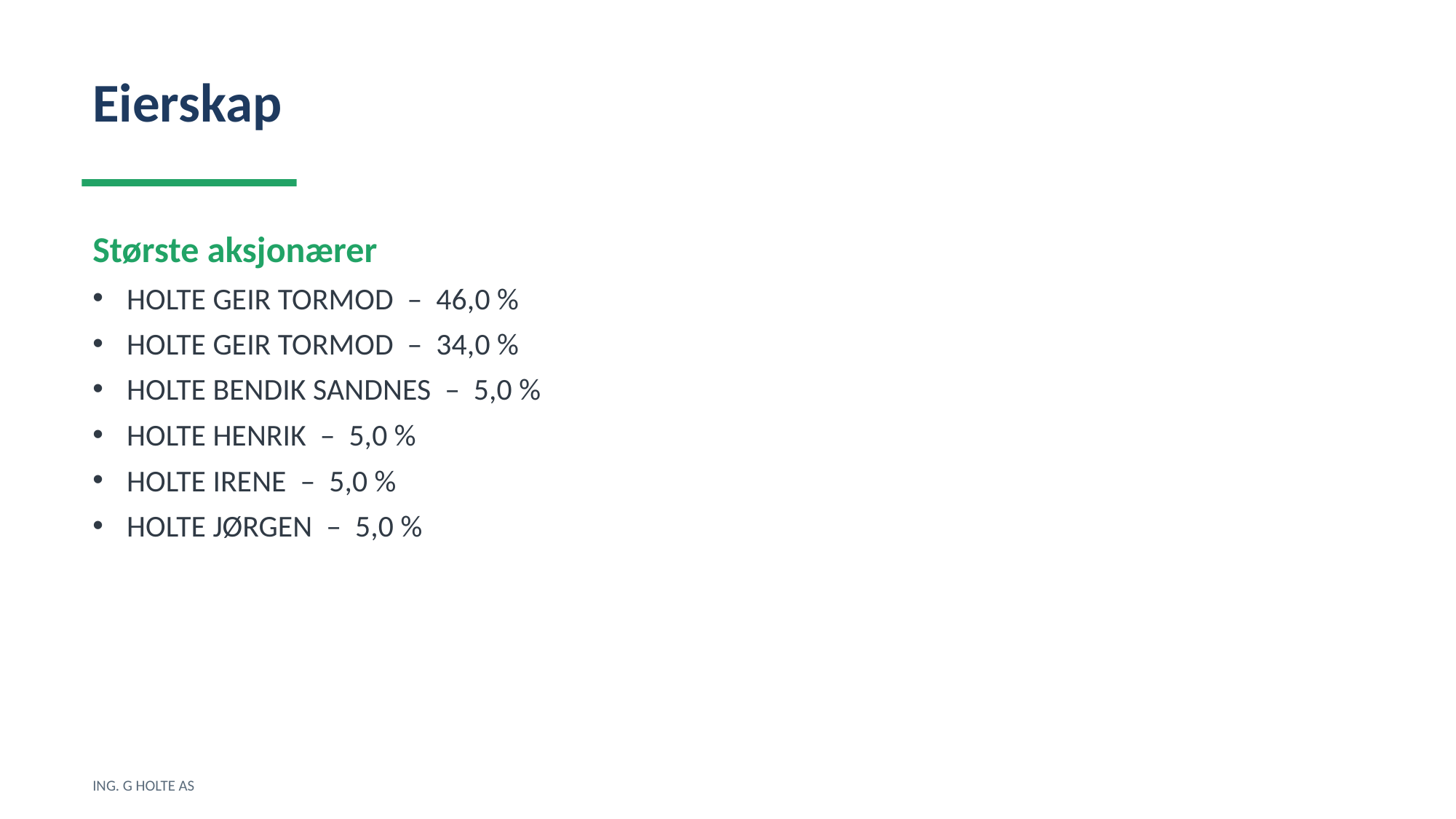

Eierskap

Største aksjonærer
HOLTE GEIR TORMOD  –  46,0 %
HOLTE GEIR TORMOD  –  34,0 %
HOLTE BENDIK SANDNES  –  5,0 %
HOLTE HENRIK  –  5,0 %
HOLTE IRENE  –  5,0 %
HOLTE JØRGEN  –  5,0 %
ING. G HOLTE AS